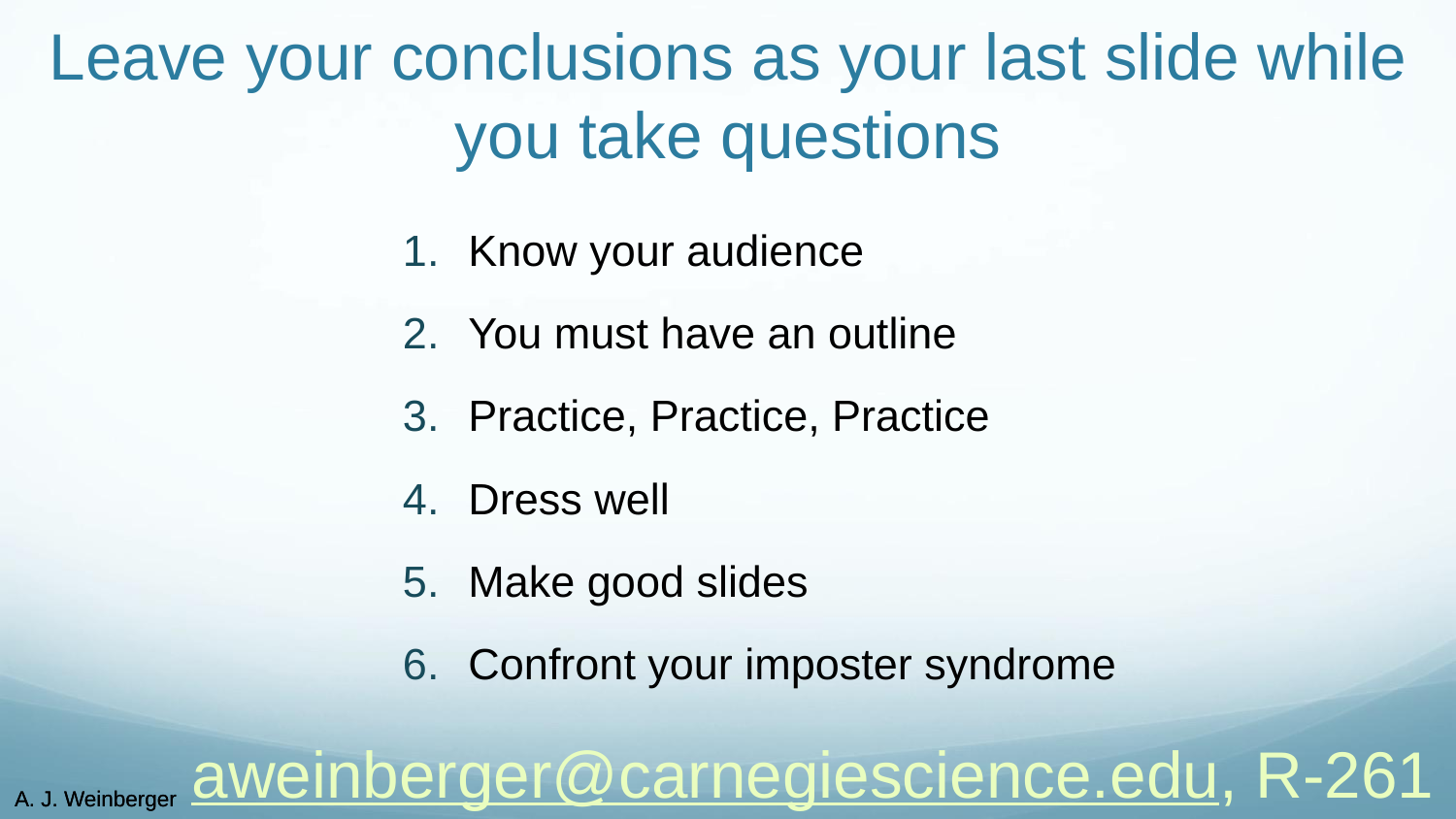

# Leave your conclusions as your last slide while you take questions
Know your audience
You must have an outline
Practice, Practice, Practice
Dress well
Make good slides
Confront your imposter syndrome
aweinberger@carnegiescience.edu, R-261